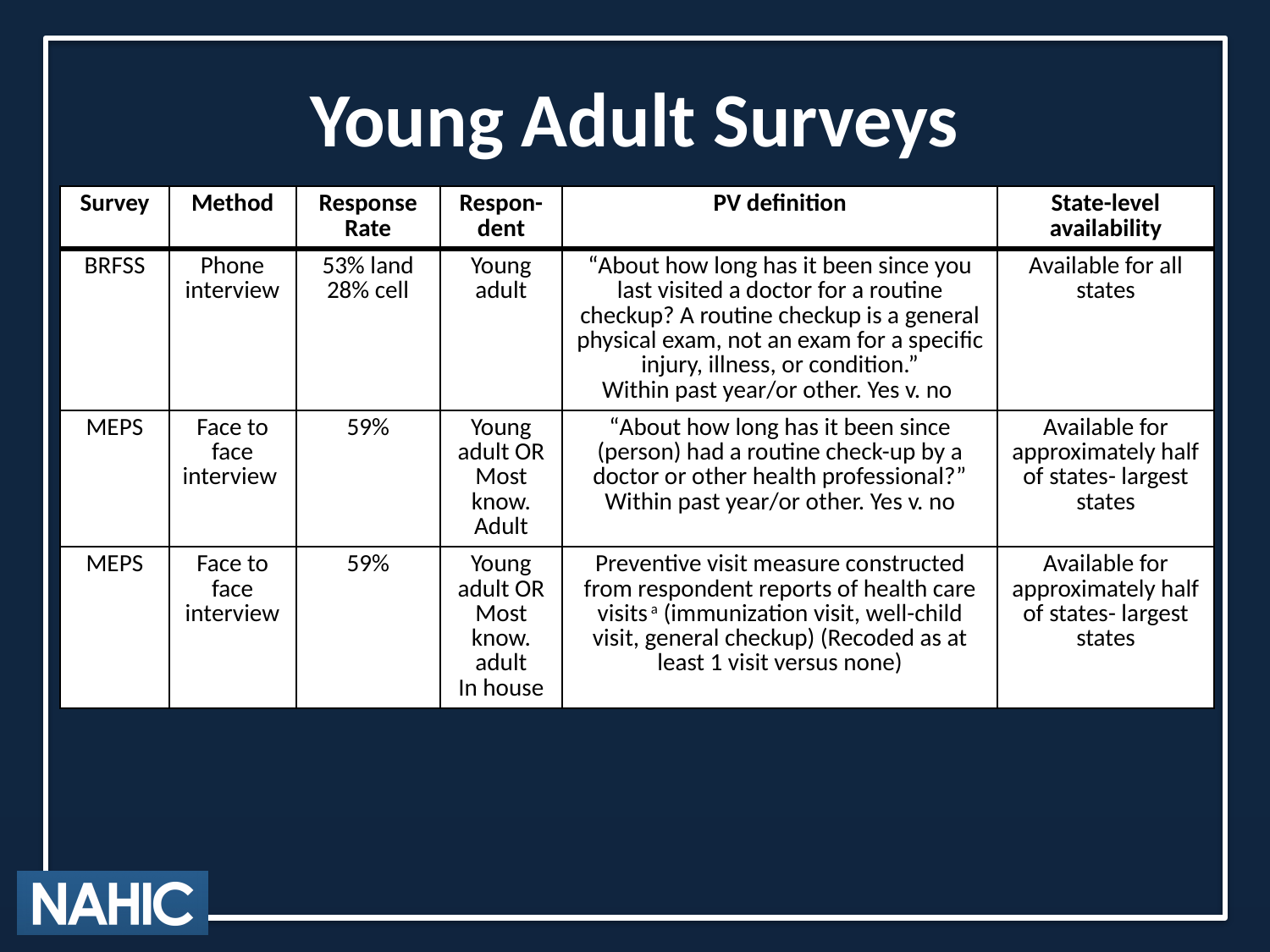

# Young Adult Surveys
| Survey | Method | Response Rate | Respon-dent | PV definition | State-level availability |
| --- | --- | --- | --- | --- | --- |
| BRFSS | Phone interview | 53% land 28% cell | Young adult | “About how long has it been since you last visited a doctor for a routine checkup? A routine checkup is a general physical exam, not an exam for a specific injury, illness, or condition.” Within past year/or other. Yes v. no | Available for all states |
| MEPS | Face to face interview | 59% | Young adult OR Most know. Adult | “About how long has it been since (person) had a routine check-up by a doctor or other health professional?” Within past year/or other. Yes v. no | Available for approximately half of states- largest states |
| MEPS | Face to face interview | 59% | Young adult OR Most know. adult In house | Preventive visit measure constructed from respondent reports of health care visits a (immunization visit, well-child visit, general checkup) (Recoded as at least 1 visit versus none) | Available for approximately half of states- largest states |